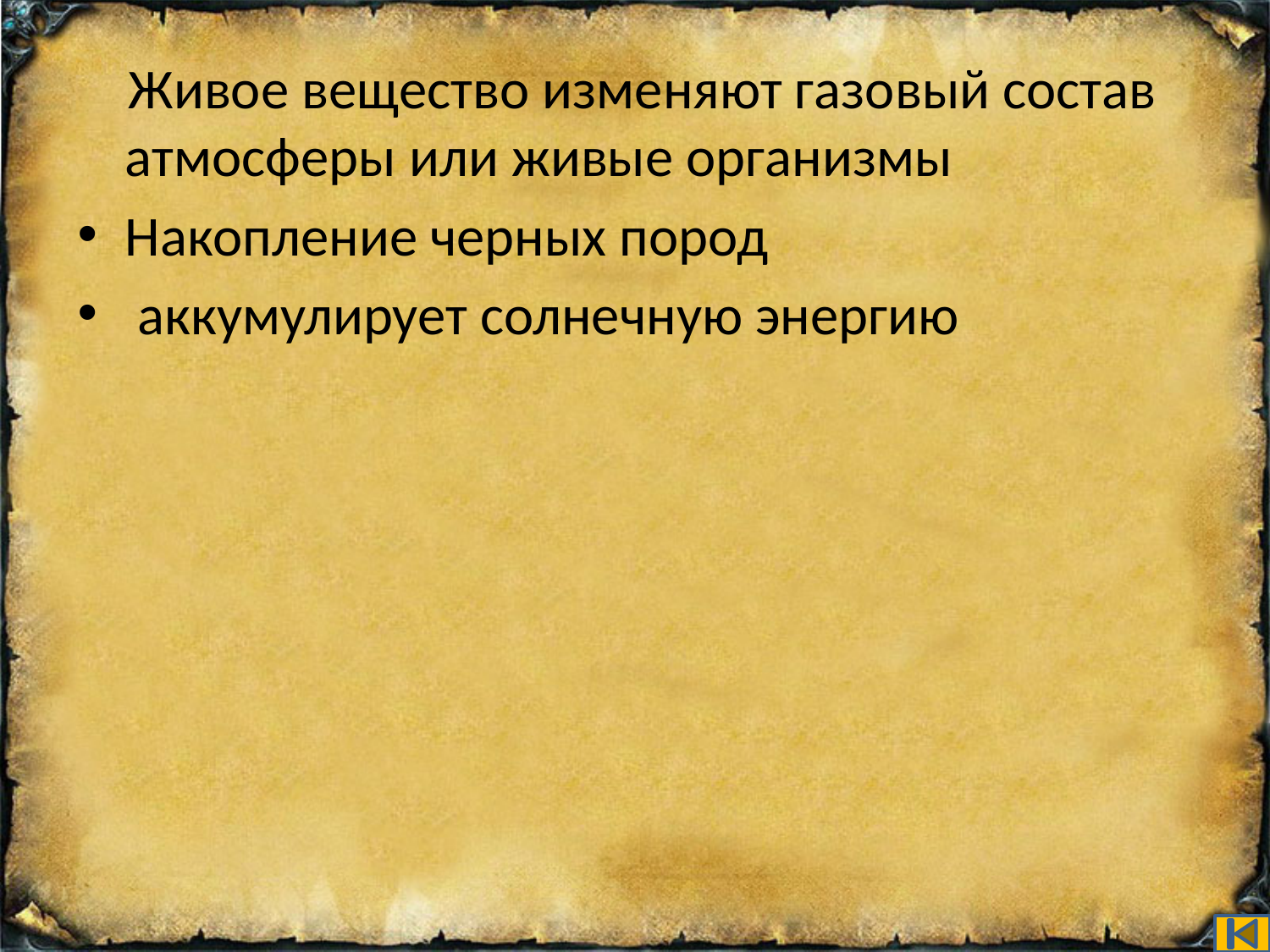

Живое вещество изменяют газовый состав атмосферы или живые организмы
Накопление черных пород
 аккумулирует солнечную энергию